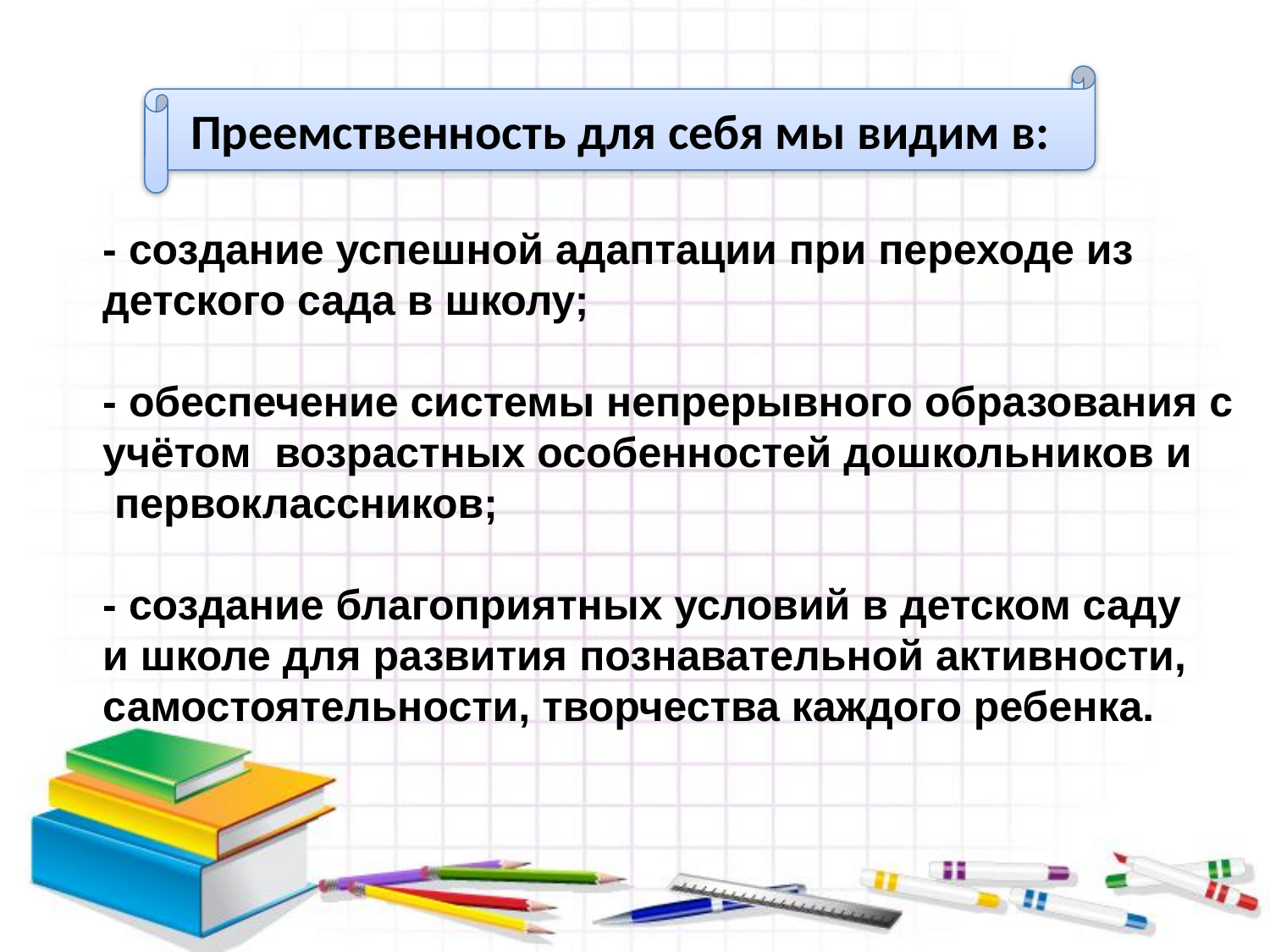

Преемственность для себя мы видим в:
- создание успешной адаптации при переходе из
детского сада в школу;

- обеспечение системы непрерывного образования с
учётом  возрастных особенностей дошкольников и
 первоклассников;

- создание благоприятных условий в детском саду
и школе для развития познавательной активности,
самостоятельности, творчества каждого ребенка.